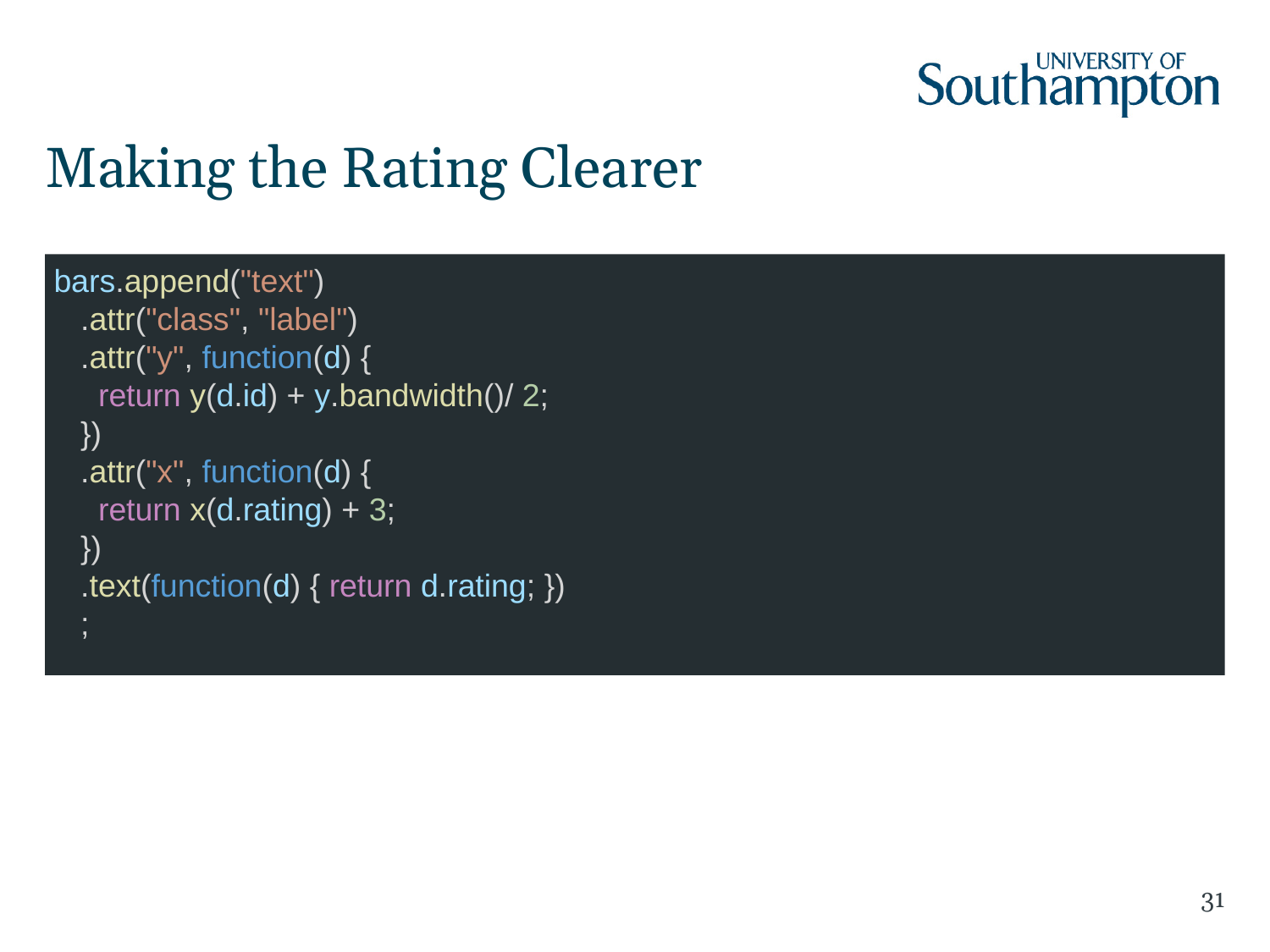

# Making the Rating Clearer
 bars.append("text")
    .attr("class", "label")
    .attr("y", function(d) {
      return y(d.id) + y.bandwidth()/ 2;
    })
    .attr("x", function(d) {
      return x(d.rating) + 3;
    })
    .text(function(d) { return d.rating; })
    ;

31